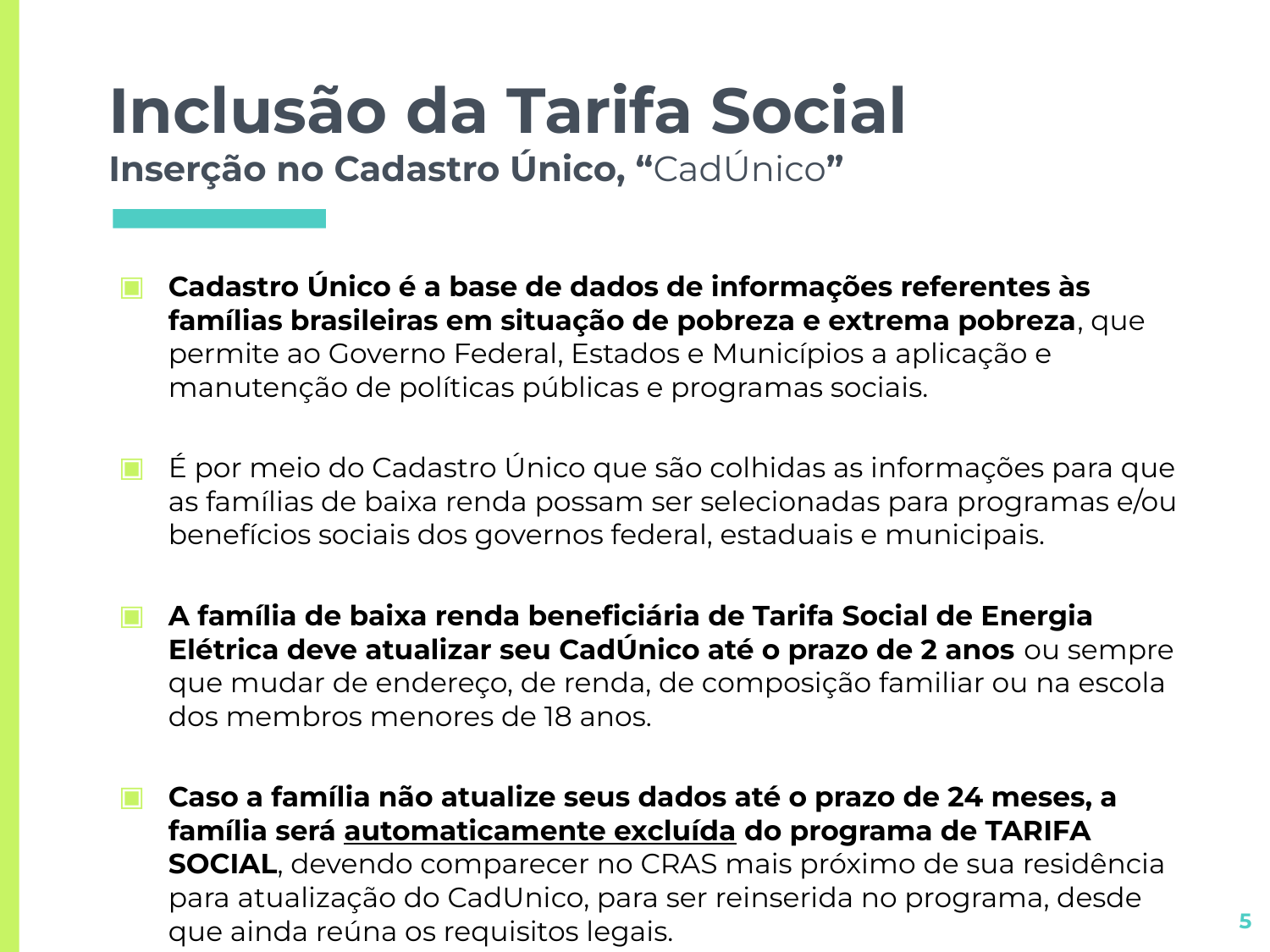

# Inclusão da Tarifa Social Inserção no Cadastro Único, “CadÚnico”
Cadastro Único é a base de dados de informações referentes às famílias brasileiras em situação de pobreza e extrema pobreza, que permite ao Governo Federal, Estados e Municípios a aplicação e manutenção de políticas públicas e programas sociais.

É por meio do Cadastro Único que são colhidas as informações para que as famílias de baixa renda possam ser selecionadas para programas e/ou benefícios sociais dos governos federal, estaduais e municipais.

A família de baixa renda beneficiária de Tarifa Social de Energia Elétrica deve atualizar seu CadÚnico até o prazo de 2 anos ou sempre que mudar de endereço, de renda, de composição familiar ou na escola dos membros menores de 18 anos.

Caso a família não atualize seus dados até o prazo de 24 meses, a família será automaticamente excluída do programa de TARIFA  SOCIAL, devendo comparecer no CRAS mais próximo de sua residência para atualização do CadUnico, para ser reinserida no programa, desde que ainda reúna os requisitos legais.
5